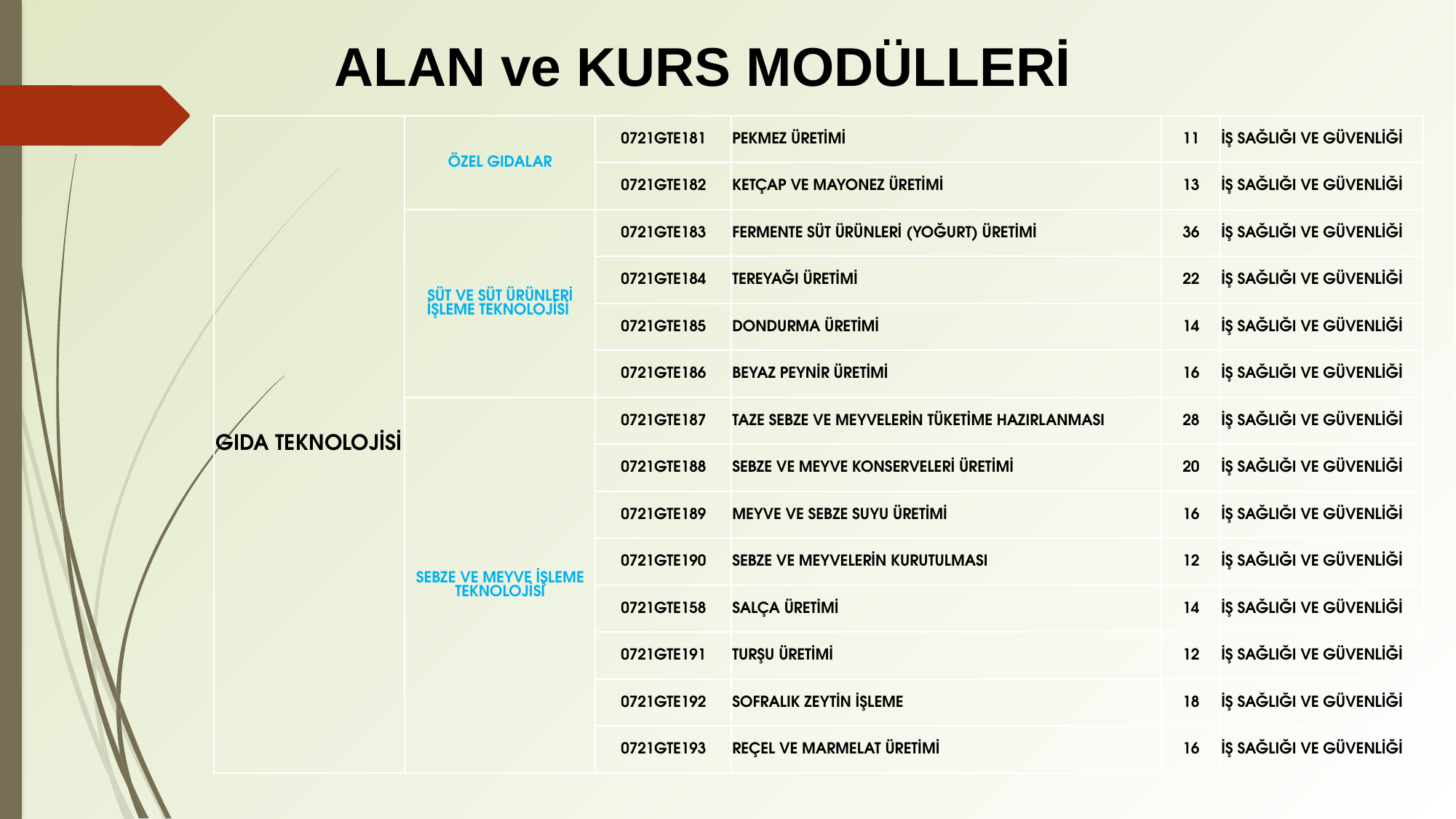

# ALAN ve KURS MODÜLLERİ
| GIDA TEKNOLOJİSİ | ÖZEL GIDALAR | 0721GTE181 | PEKMEZ ÜRETİMİ | 11 | İŞ SAĞLIĞI VE GÜVENLİĞİ |
| --- | --- | --- | --- | --- | --- |
|  |  | 0721GTE182 | KETÇAP VE MAYONEZ ÜRETİMİ | 13 | İŞ SAĞLIĞI VE GÜVENLİĞİ |
|  | SÜT VE SÜT ÜRÜNLERİ İŞLEME TEKNOLOJİSİ | 0721GTE183 | FERMENTE SÜT ÜRÜNLERİ (YOĞURT) ÜRETİMİ | 36 | İŞ SAĞLIĞI VE GÜVENLİĞİ |
|  |  | 0721GTE184 | TEREYAĞI ÜRETİMİ | 22 | İŞ SAĞLIĞI VE GÜVENLİĞİ |
|  |  | 0721GTE185 | DONDURMA ÜRETİMİ | 14 | İŞ SAĞLIĞI VE GÜVENLİĞİ |
|  |  | 0721GTE186 | BEYAZ PEYNİR ÜRETİMİ | 16 | İŞ SAĞLIĞI VE GÜVENLİĞİ |
|  | SEBZE VE MEYVE İŞLEME TEKNOLOJİSİ | 0721GTE187 | TAZE SEBZE VE MEYVELERİN TÜKETİME HAZIRLANMASI | 28 | İŞ SAĞLIĞI VE GÜVENLİĞİ |
|  |  | 0721GTE188 | SEBZE VE MEYVE KONSERVELERİ ÜRETİMİ | 20 | İŞ SAĞLIĞI VE GÜVENLİĞİ |
|  |  | 0721GTE189 | MEYVE VE SEBZE SUYU ÜRETİMİ | 16 | İŞ SAĞLIĞI VE GÜVENLİĞİ |
|  |  | 0721GTE190 | SEBZE VE MEYVELERİN KURUTULMASI | 12 | İŞ SAĞLIĞI VE GÜVENLİĞİ |
|  |  | 0721GTE158 | SALÇA ÜRETİMİ | 14 | İŞ SAĞLIĞI VE GÜVENLİĞİ |
|  |  | 0721GTE191 | TURŞU ÜRETİMİ | 12 | İŞ SAĞLIĞI VE GÜVENLİĞİ |
|  |  | 0721GTE192 | SOFRALIK ZEYTİN İŞLEME | 18 | İŞ SAĞLIĞI VE GÜVENLİĞİ |
|  |  | 0721GTE193 | REÇEL VE MARMELAT ÜRETİMİ | 16 | İŞ SAĞLIĞI VE GÜVENLİĞİ |